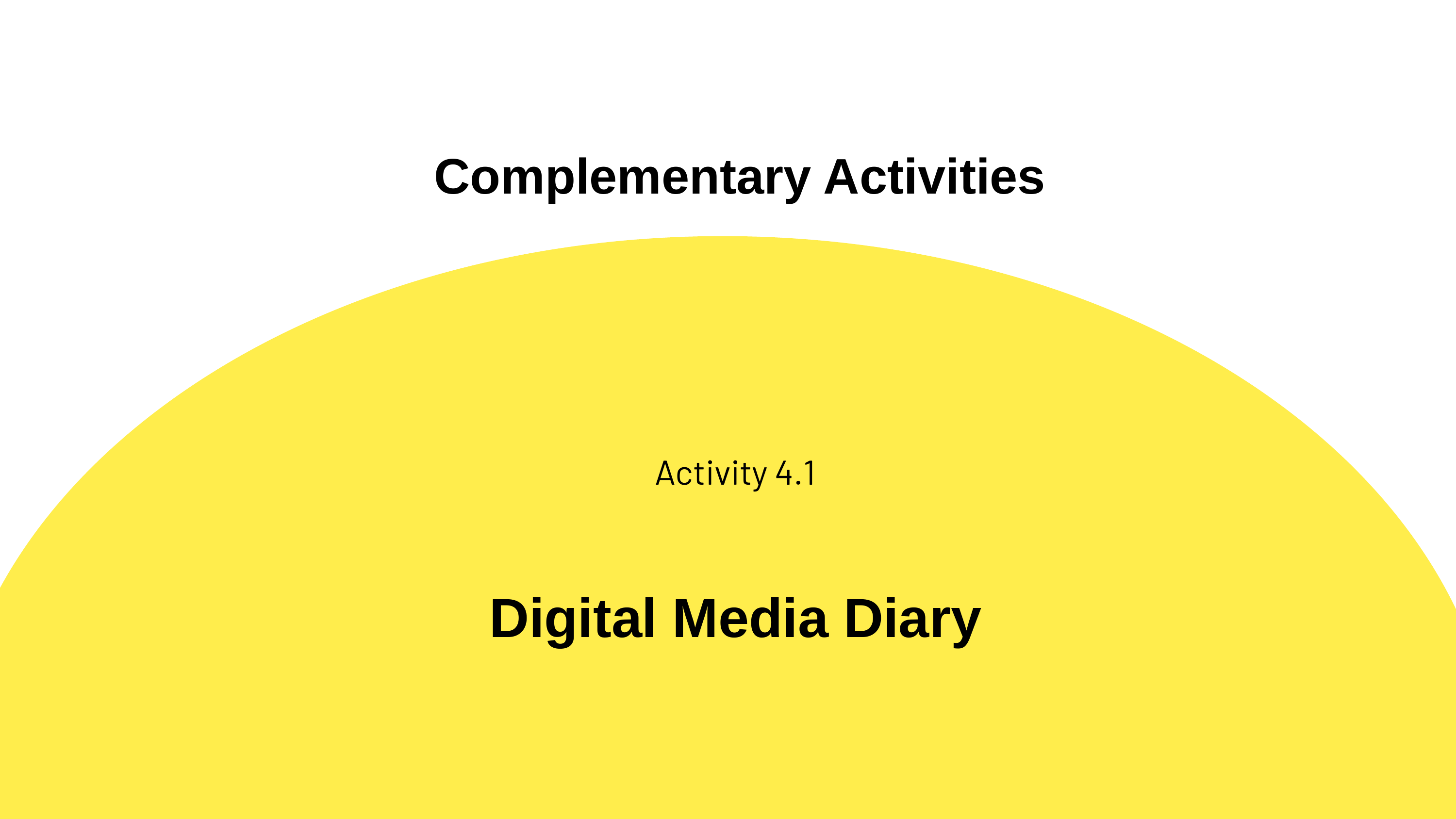

Complementary Activities

Activity 4.1
Digital Media Diary